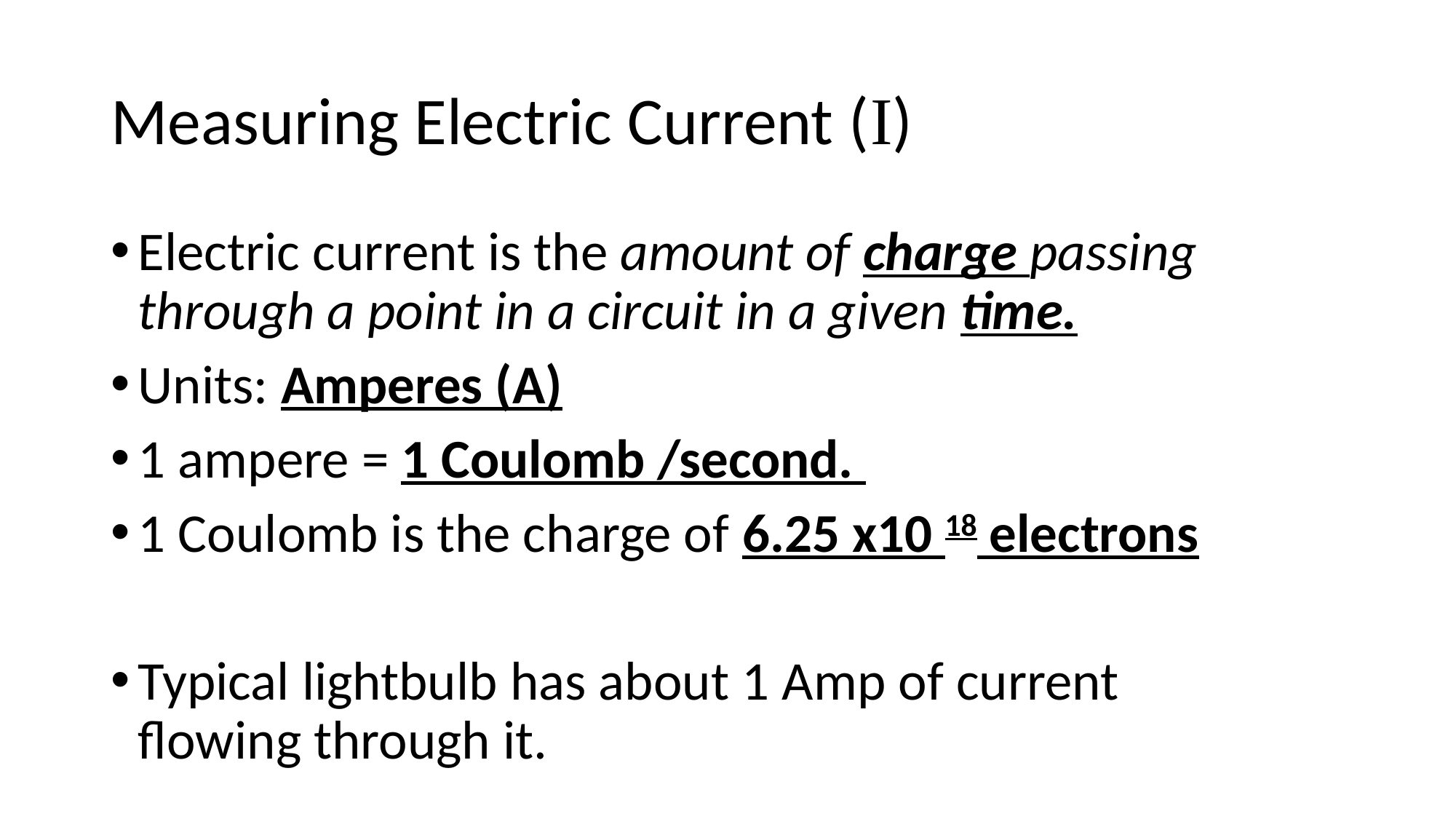

# Measuring Electric Current (I)
Electric current is the amount of charge passing through a point in a circuit in a given time.
Units: Amperes (A)
1 ampere = 1 Coulomb /second.
1 Coulomb is the charge of 6.25 x10 18 electrons

Typical lightbulb has about 1 Amp of current flowing through it.